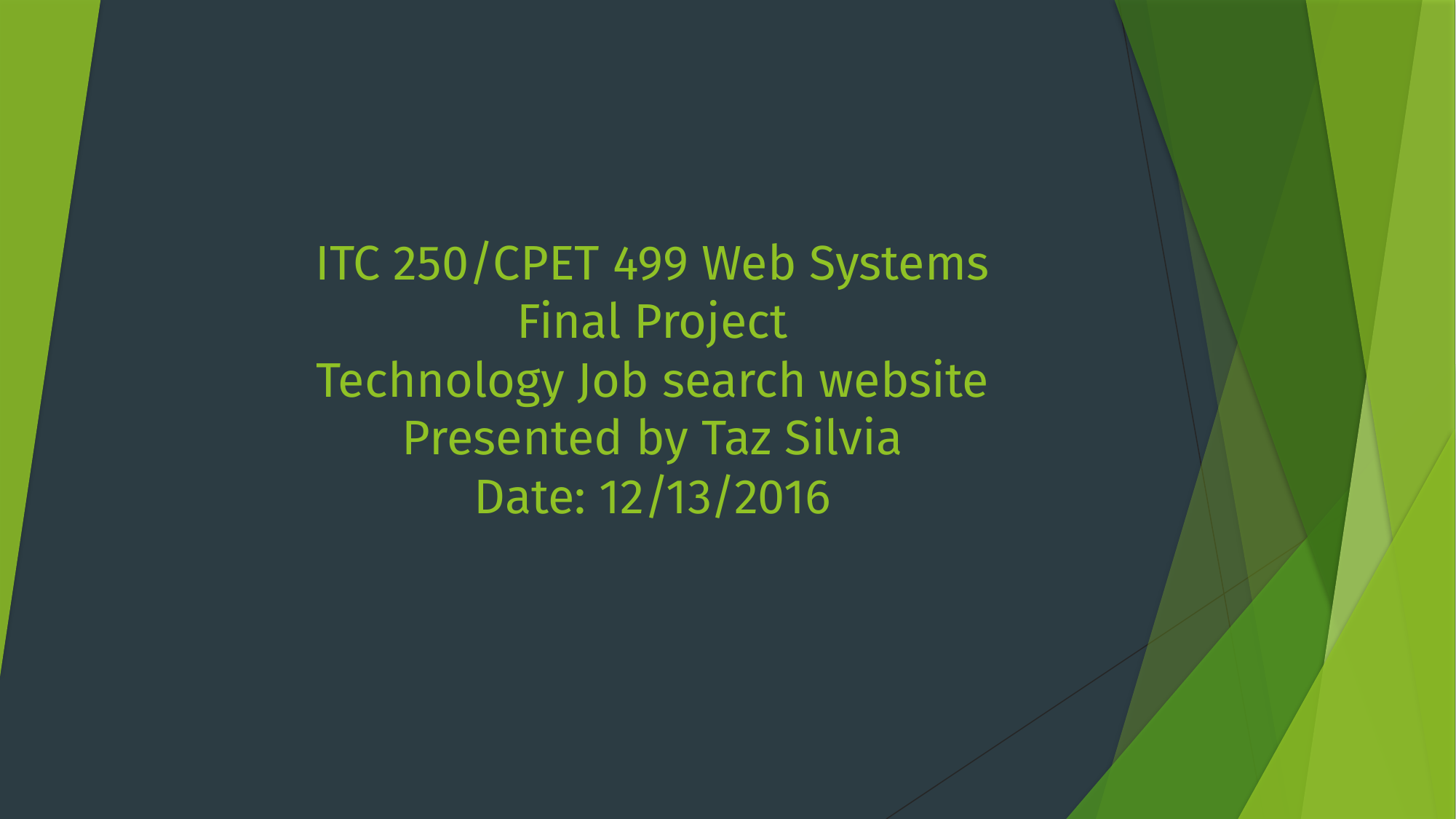

# ITC 250/CPET 499 Web Systems Final Project Technology Job search website Presented by Taz Silvia Date: 12/13/2016